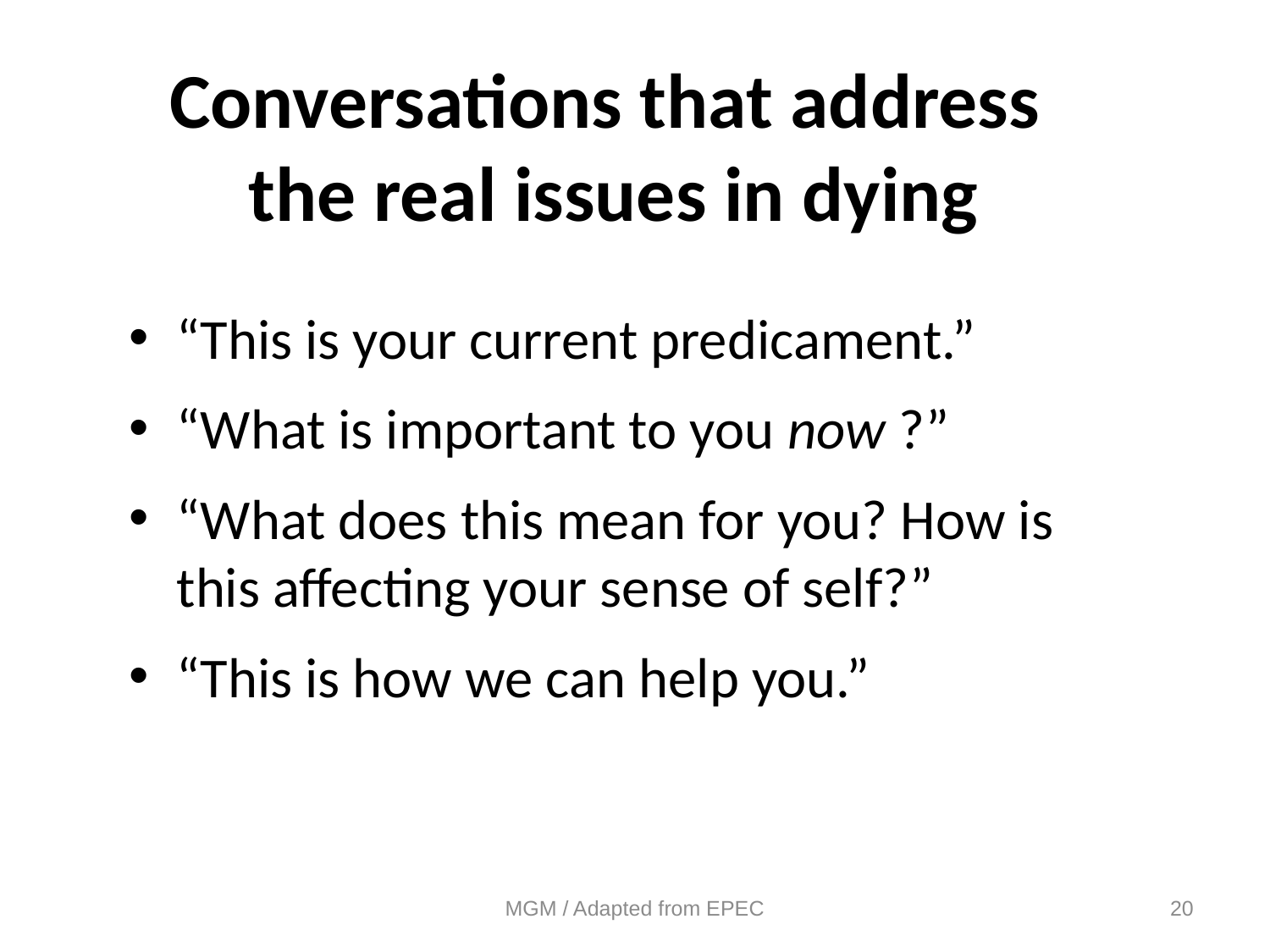

# Conversations that address the real issues in dying
“This is your current predicament.”
“What is important to you now ?”
“What does this mean for you? How is this affecting your sense of self?”
“This is how we can help you.”
MGM / Adapted from EPEC
20